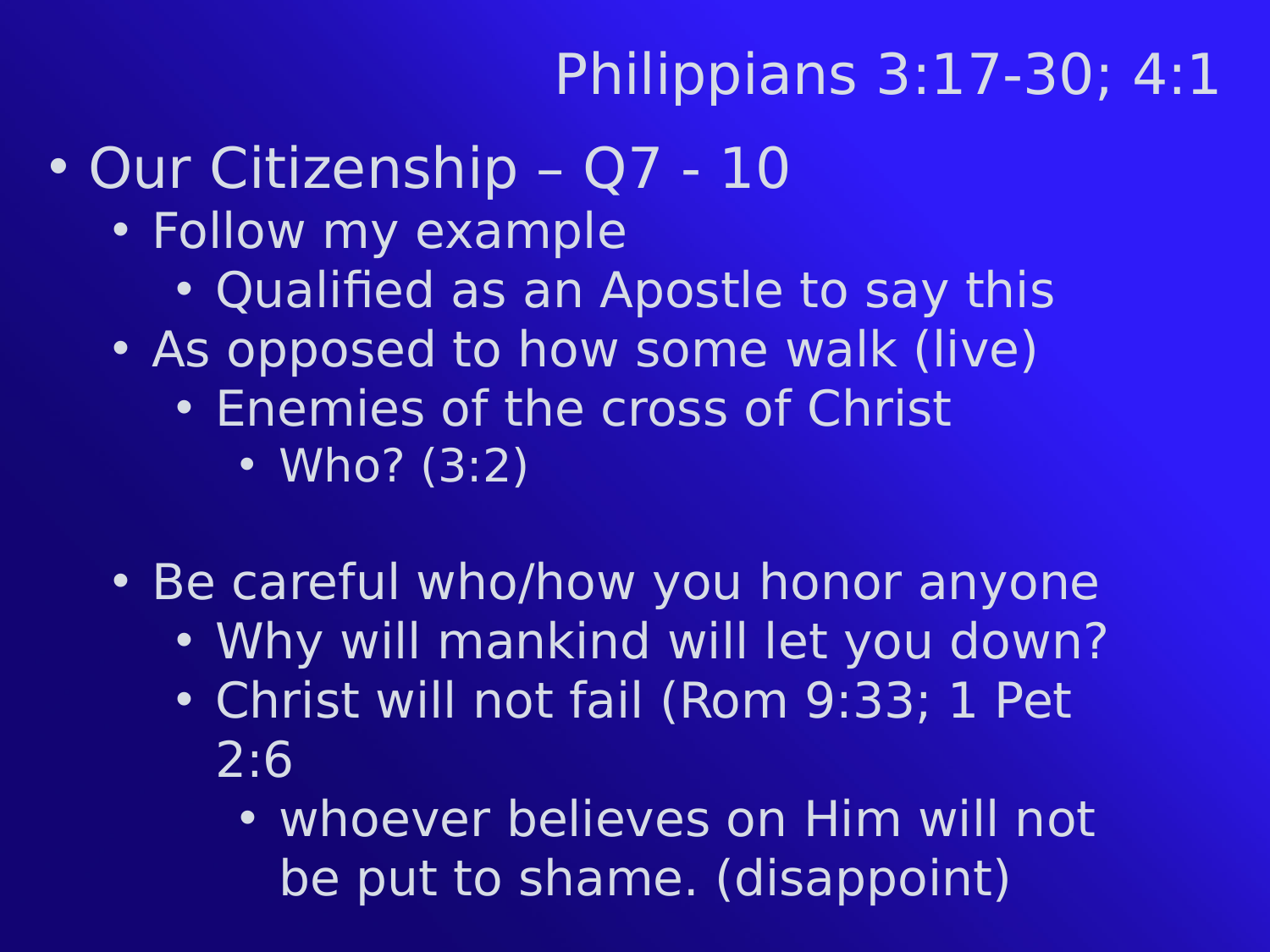

Philippians 3:17-30; 4:1
Our Citizenship – Q7 - 10
Follow my example
Qualified as an Apostle to say this
As opposed to how some walk (live)
Enemies of the cross of Christ
Who? (3:2)

Be careful who/how you honor anyone
Why will mankind will let you down?
Christ will not fail (Rom 9:33; 1 Pet 2:6
whoever believes on Him will not be put to shame. (disappoint)